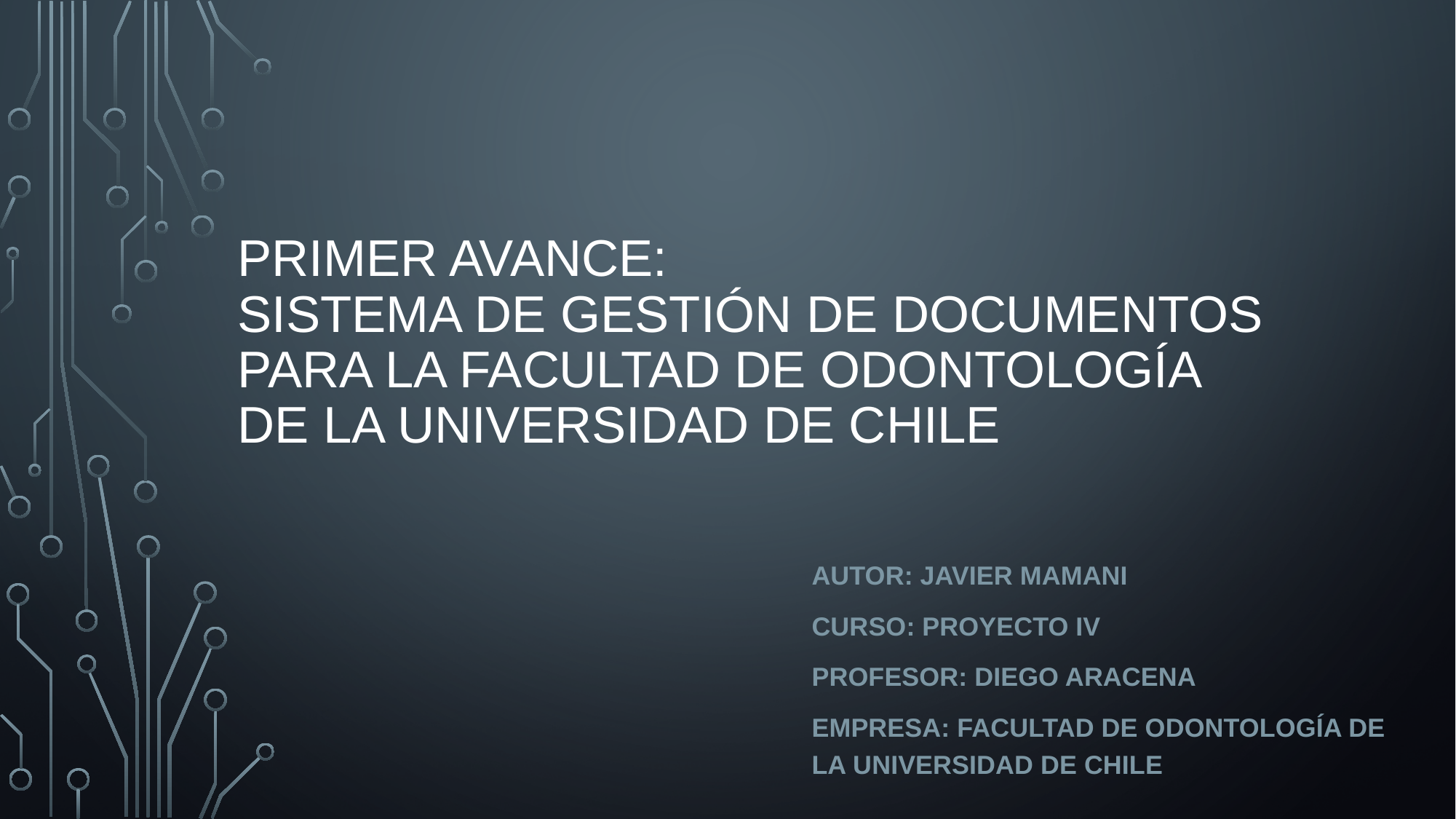

# PRIMER AVANCE: SISTEMA DE GESTIÓN DE DOCUMENTOS PARA LA FACULTAD DE ODONTOLOGÍA DE LA UNIVERSIDAD DE CHILE
AUTOR: JAVIER MAMANI
CURSO: PROYECTO IV
PROFESOR: DIEGO ARACENA
EMPRESA: FACULTAD DE ODONTOLOGÍA DE LA UNIVERSIDAD DE CHILE